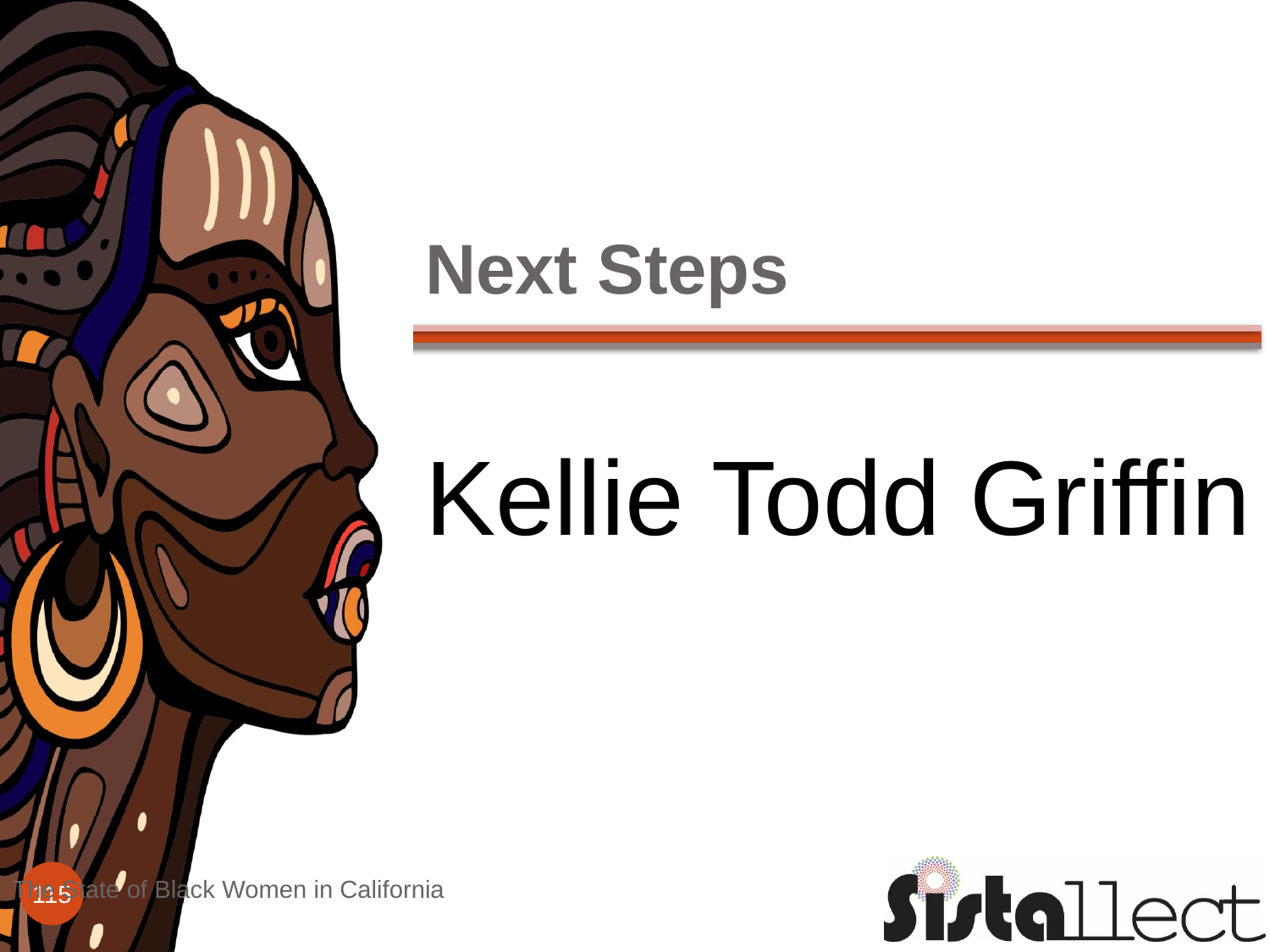

# Next Steps
Kellie Todd Griffin
The State of Black Women in California
115